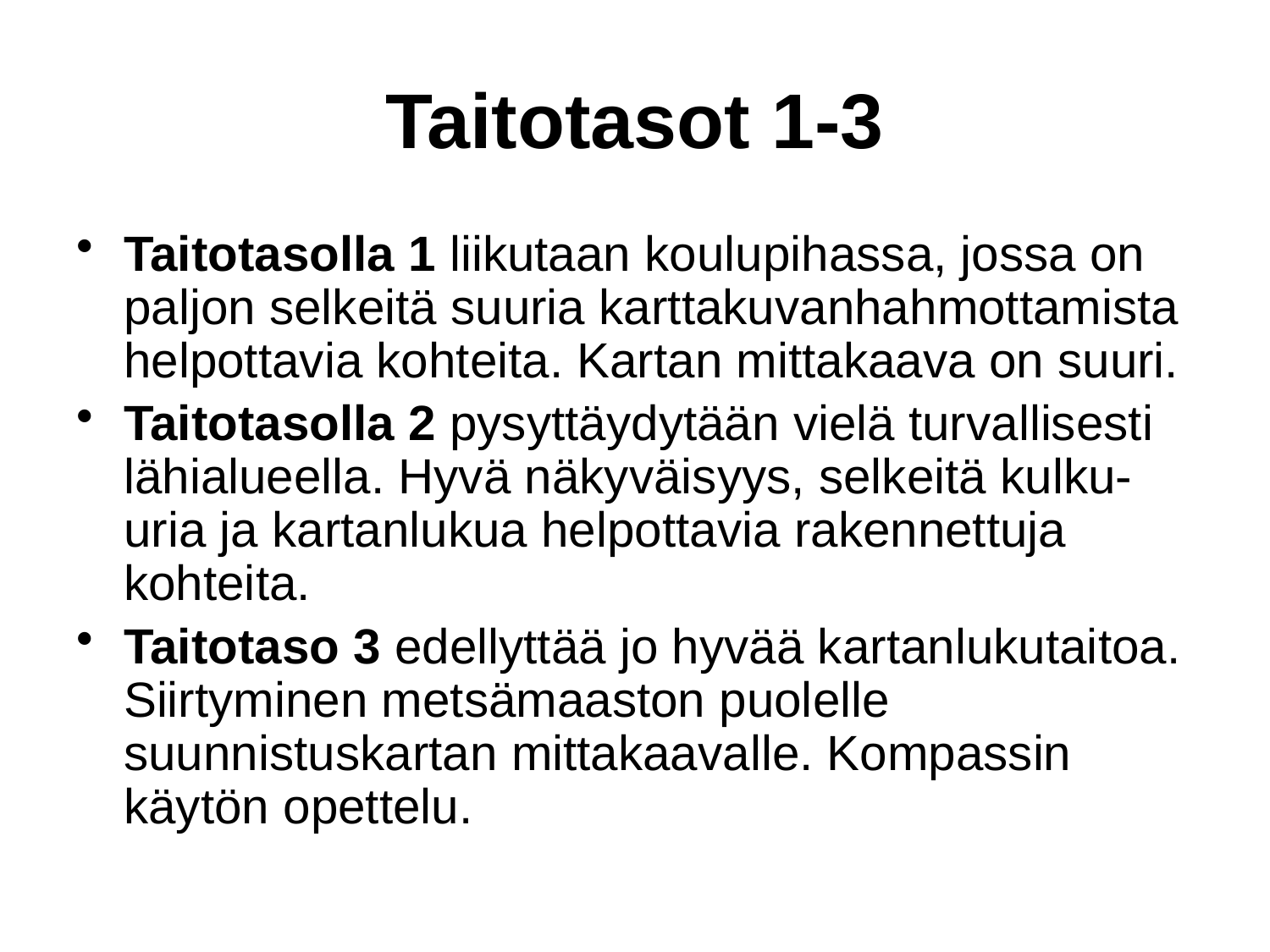

# Taitotasot 1-3
Taitotasolla 1 liikutaan koulupihassa, jossa on paljon selkeitä suuria karttakuvanhahmottamista helpottavia kohteita. Kartan mittakaava on suuri.
Taitotasolla 2 pysyttäydytään vielä turvallisesti lähialueella. Hyvä näkyväisyys, selkeitä kulku-uria ja kartanlukua helpottavia rakennettuja kohteita.
Taitotaso 3 edellyttää jo hyvää kartanlukutaitoa. Siirtyminen metsämaaston puolelle suunnistuskartan mittakaavalle. Kompassin käytön opettelu.